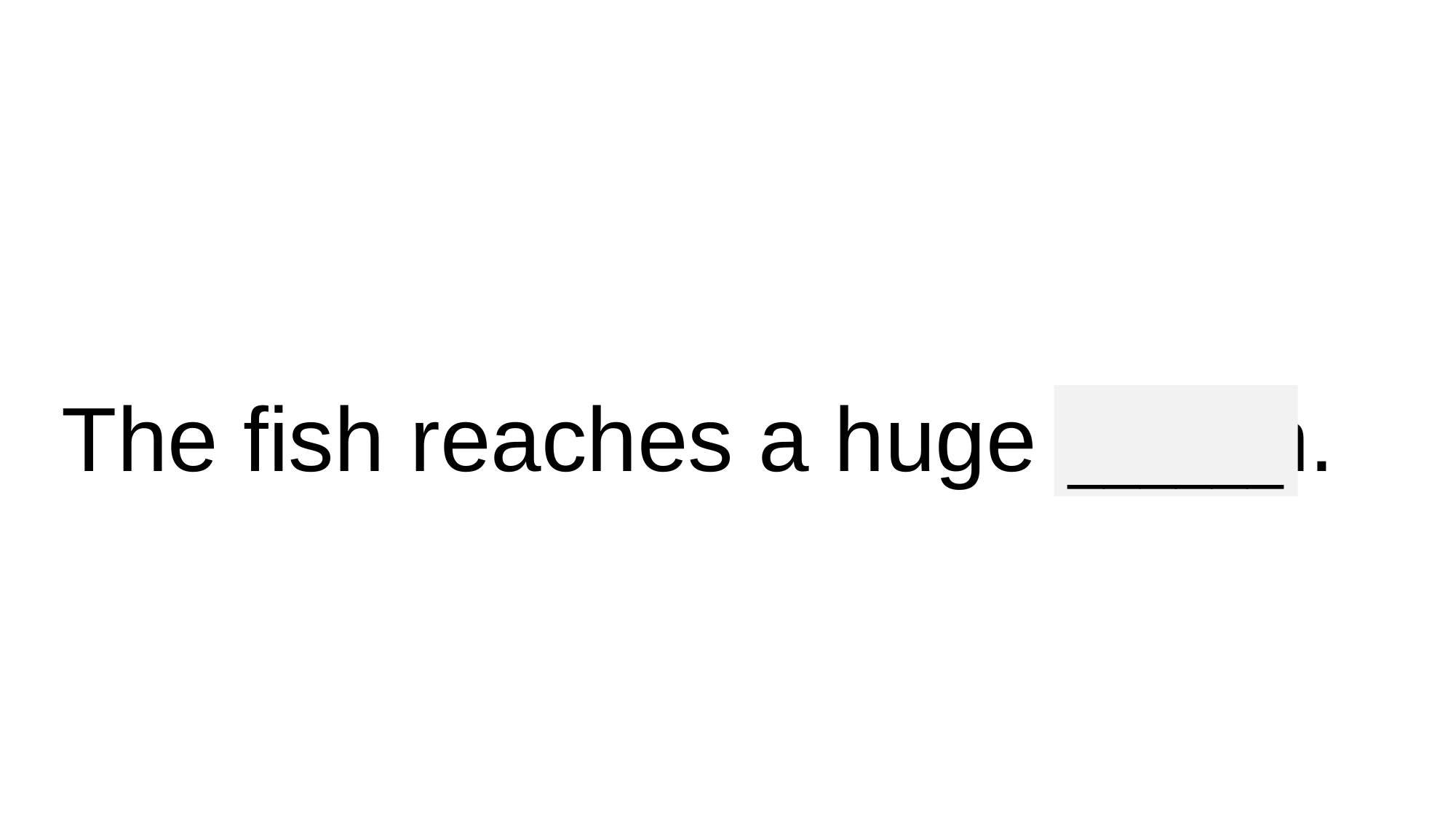

# The fish reaches a huge length.
______